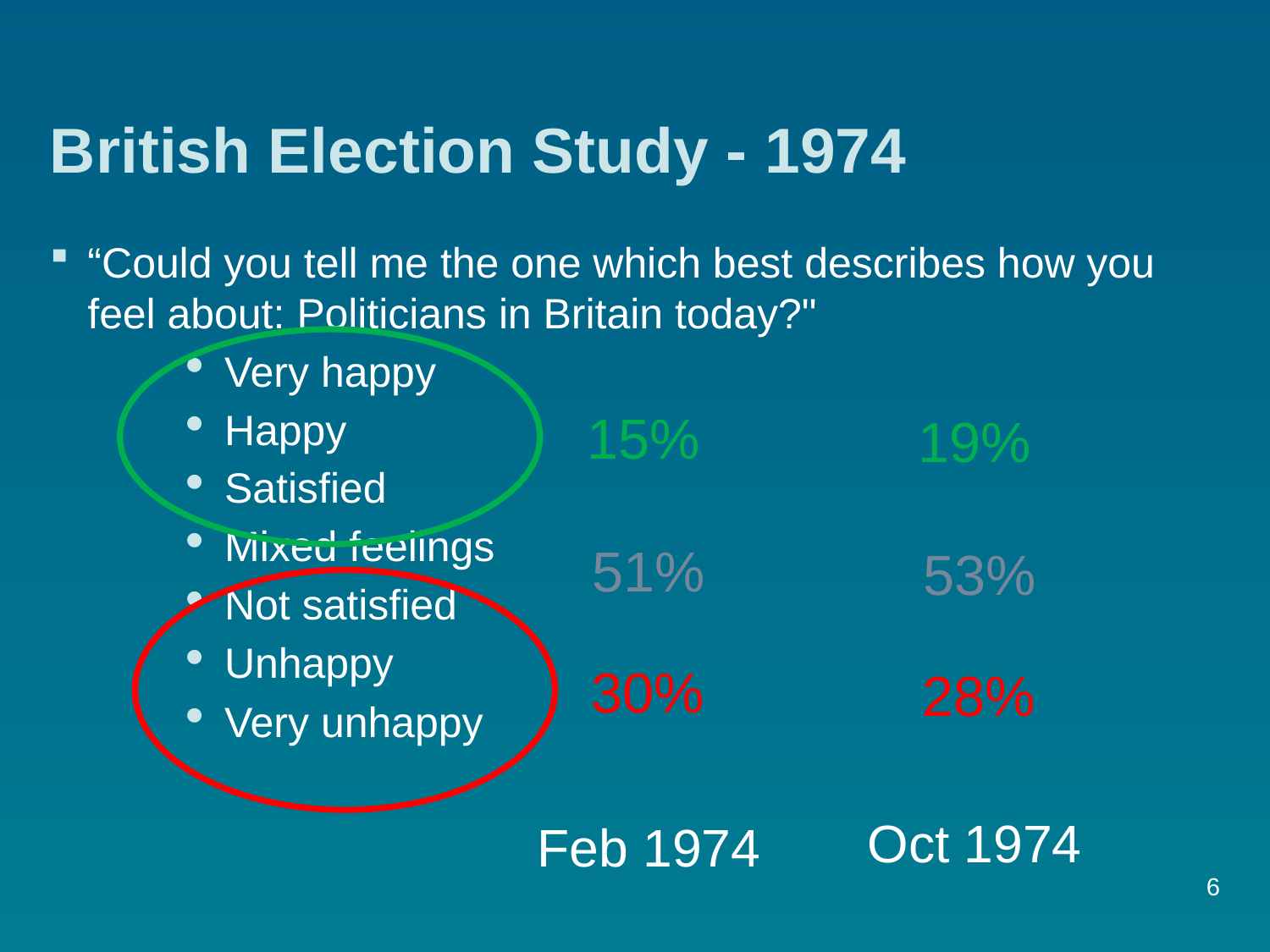

# British Election Study - 1974
“Could you tell me the one which best describes how you feel about: Politicians in Britain today?"
Very happy
Happy
Satisfied
Mixed feelings
Not satisfied
Unhappy
Very unhappy

15%
19%
51%
53%

30%
28%
Oct 1974
Feb 1974
6